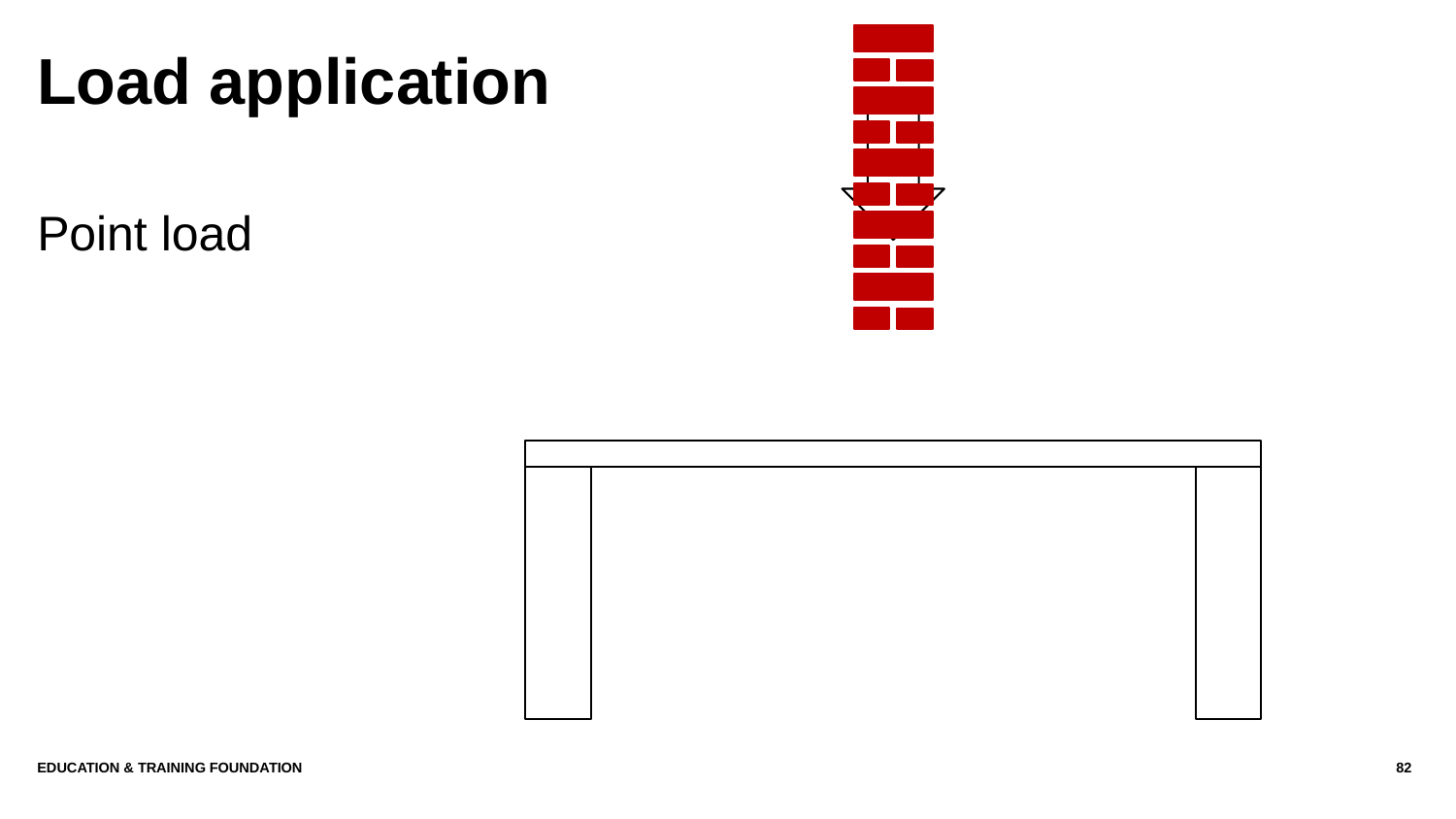

# Load application

Point load

Education & Training Foundation
82